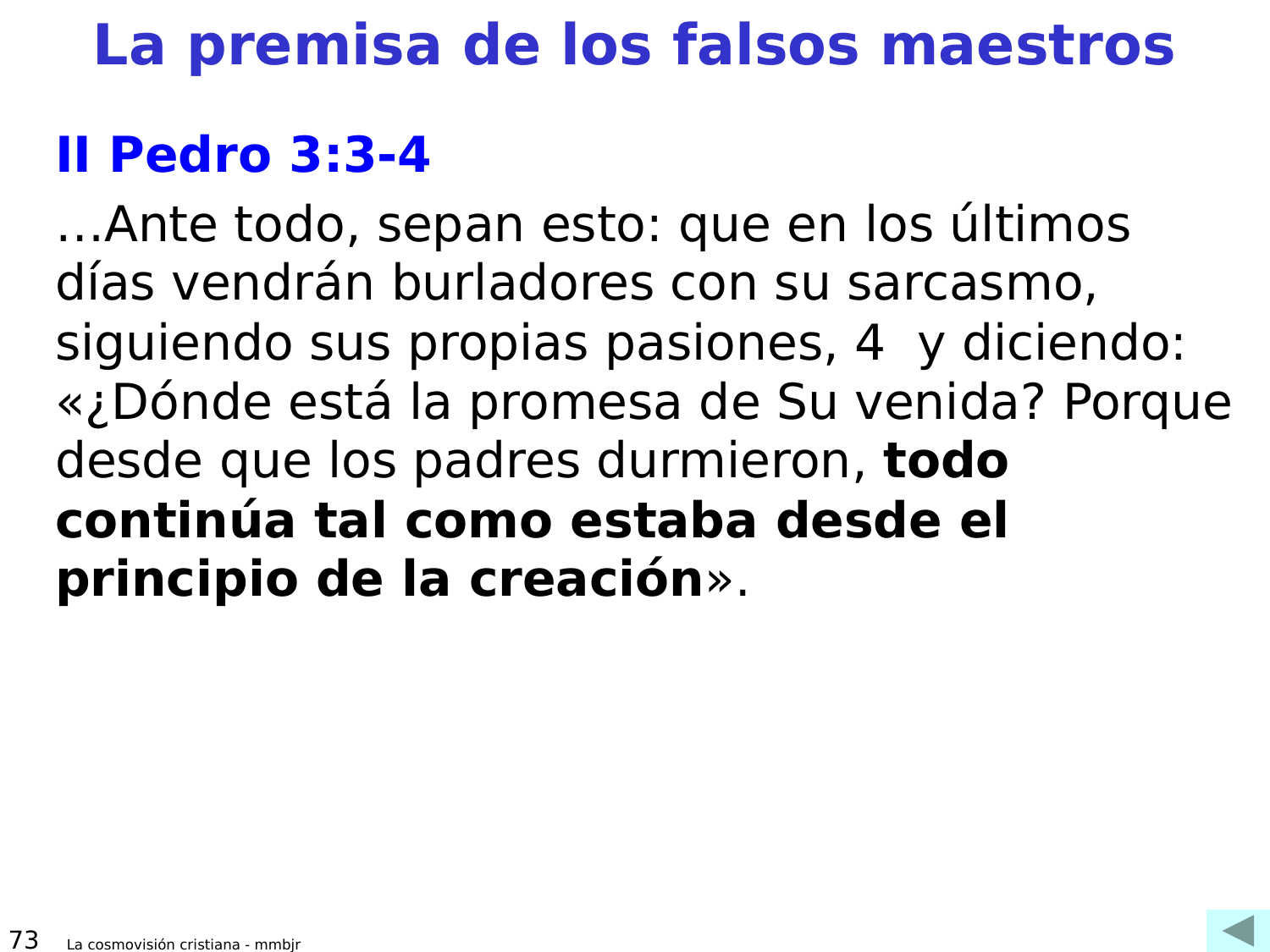

# La premisa de los falsos maestros
II Pedro 3:3-4
…Ante todo, sepan esto: que en los últimos días vendrán burladores con su sarcasmo, siguiendo sus propias pasiones, 4  y diciendo: «¿Dónde está la promesa de Su venida? Porque desde que los padres durmieron, todo continúa tal como estaba desde el principio de la creación».

73
La cosmovisión cristiana - mmbjr